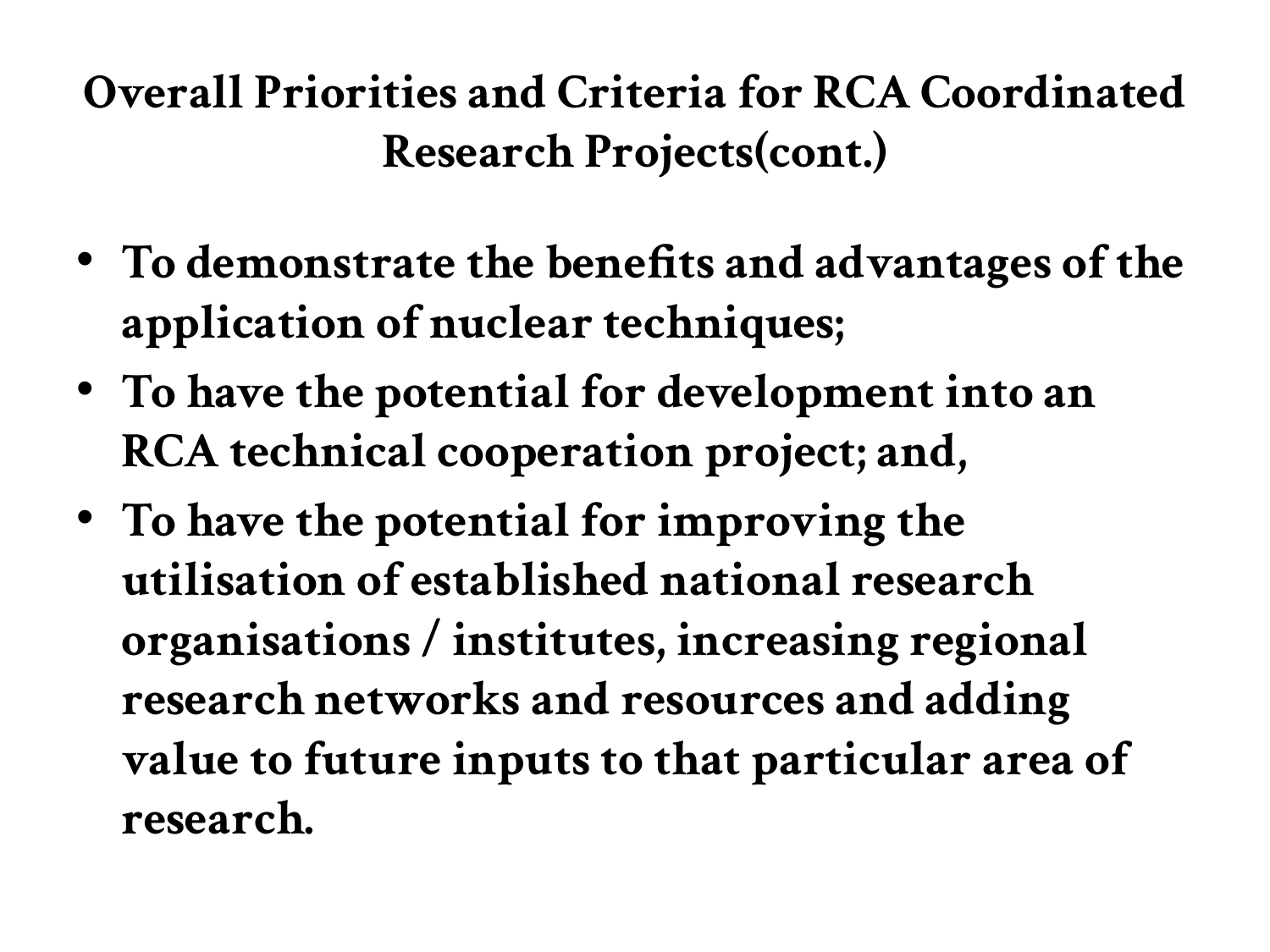

# Overall Priorities and Criteria for RCA Coordinated Research Projects(cont.)
To demonstrate the benefits and advantages of the application of nuclear techniques;
To have the potential for development into an RCA technical cooperation project; and,
To have the potential for improving the utilisation of established national research organisations / institutes, increasing regional research networks and resources and adding value to future inputs to that particular area of research.